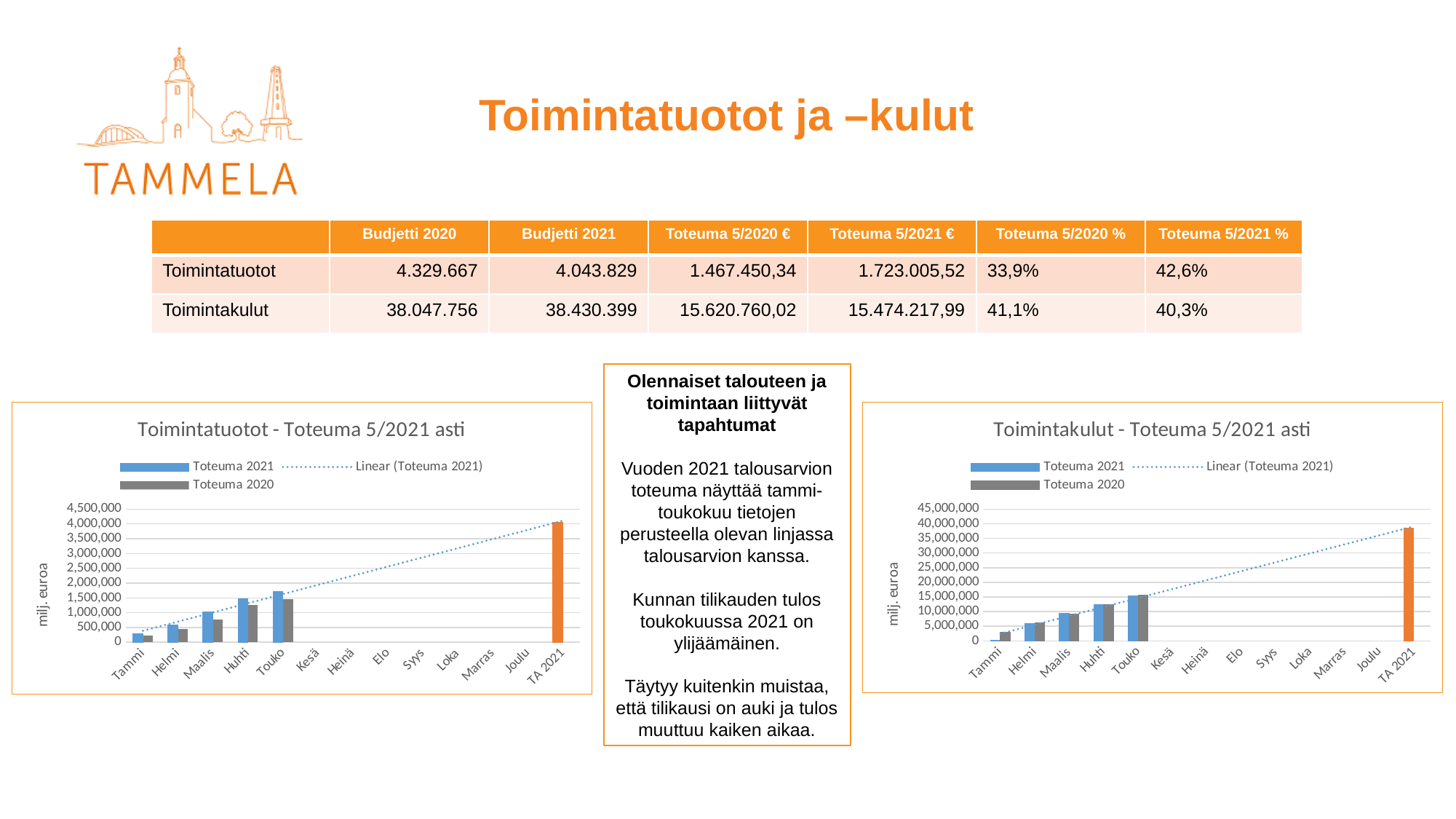

# Toimintatuotot ja –kulut
|  | Budjetti 2020 | Budjetti 2021 | Toteuma 5/2020 € | Toteuma 5/2021 € | Toteuma 5/2020 % | Toteuma 5/2021 % |
| --- | --- | --- | --- | --- | --- | --- |
| Toimintatuotot | 4.329.667 | 4.043.829 | 1.467.450,34 | 1.723.005,52 | 33,9% | 42,6% |
| Toimintakulut | 38.047.756 | 38.430.399 | 15.620.760,02 | 15.474.217,99 | 41,1% | 40,3% |
Olennaiset talouteen ja toimintaan liittyvät tapahtumat

Vuoden 2021 talousarvion toteuma näyttää tammi-toukokuu tietojen perusteella olevan linjassa talousarvion kanssa.

Kunnan tilikauden tulos toukokuussa 2021 on ylijäämäinen.

Täytyy kuitenkin muistaa, että tilikausi on auki ja tulos muuttuu kaiken aikaa.

### Chart: Toimintatuotot - Toteuma 5/2021 asti

| Category | Toteuma 2021 | Toteuma 2020 |
|---|---|---|
| Tammi | 293822.215 | 226117.465 |
| Helmi | 587644.43 | 452234.93 |
| Maalis | 1034459.0 | 760884.0 |
| Huhti | 1468443.41 | 1254207.11 |
| Touko | 1723005.0 | 1467450.0 |
| Kesä | None | None |
| Heinä | None | None |
| Elo | None | None |
| Syys | None | None |
| Loka | None | None |
| Marras | None | None |
| Joulu | None | None |
| TA 2021 | 4043829.0 | None |

### Chart: Toimintakulut - Toteuma 5/2021 asti

| Category | Toteuma 2021 | Toteuma 2020 |
|---|---|---|
| Tammi | 293822.215 | 3055427.37 |
| Helmi | 5991899.9 | 6110854.74 |
| Maalis | 9391488.0 | 9206508.0 |
| Huhti | 12316785.1 | 12296748.15 |
| Touko | 15474217.0 | 15620760.0 |
| Kesä | None | None |
| Heinä | None | None |
| Elo | None | None |
| Syys | None | None |
| Loka | None | None |
| Marras | None | None |
| Joulu | None | None |
| TA 2021 | 38430399.0 | None |